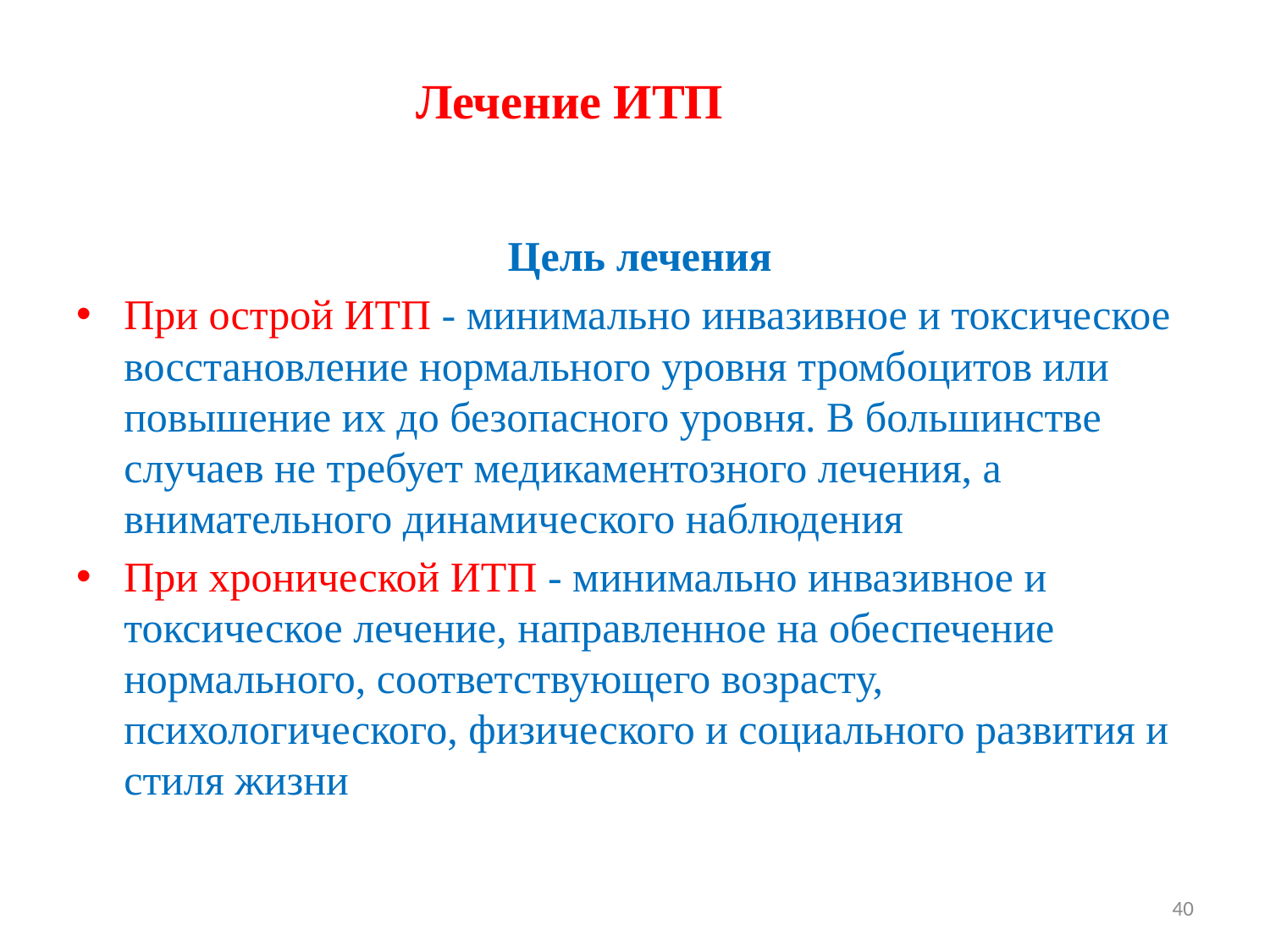

# Лечение ИТП
 Цель лечения
При острой ИТП - минимально инвазивное и токсическое восстановление нормального уровня тромбоцитов или повышение их до безопасного уровня. В большинстве случаев не требует медикаментозного лечения, а внимательного динамического наблюдения
При хронической ИТП - минимально инвазивное и токсическое лечение, направленное на обеспечение нормального, соответствующего возрасту, психологического, физического и социального развития и стиля жизни
40